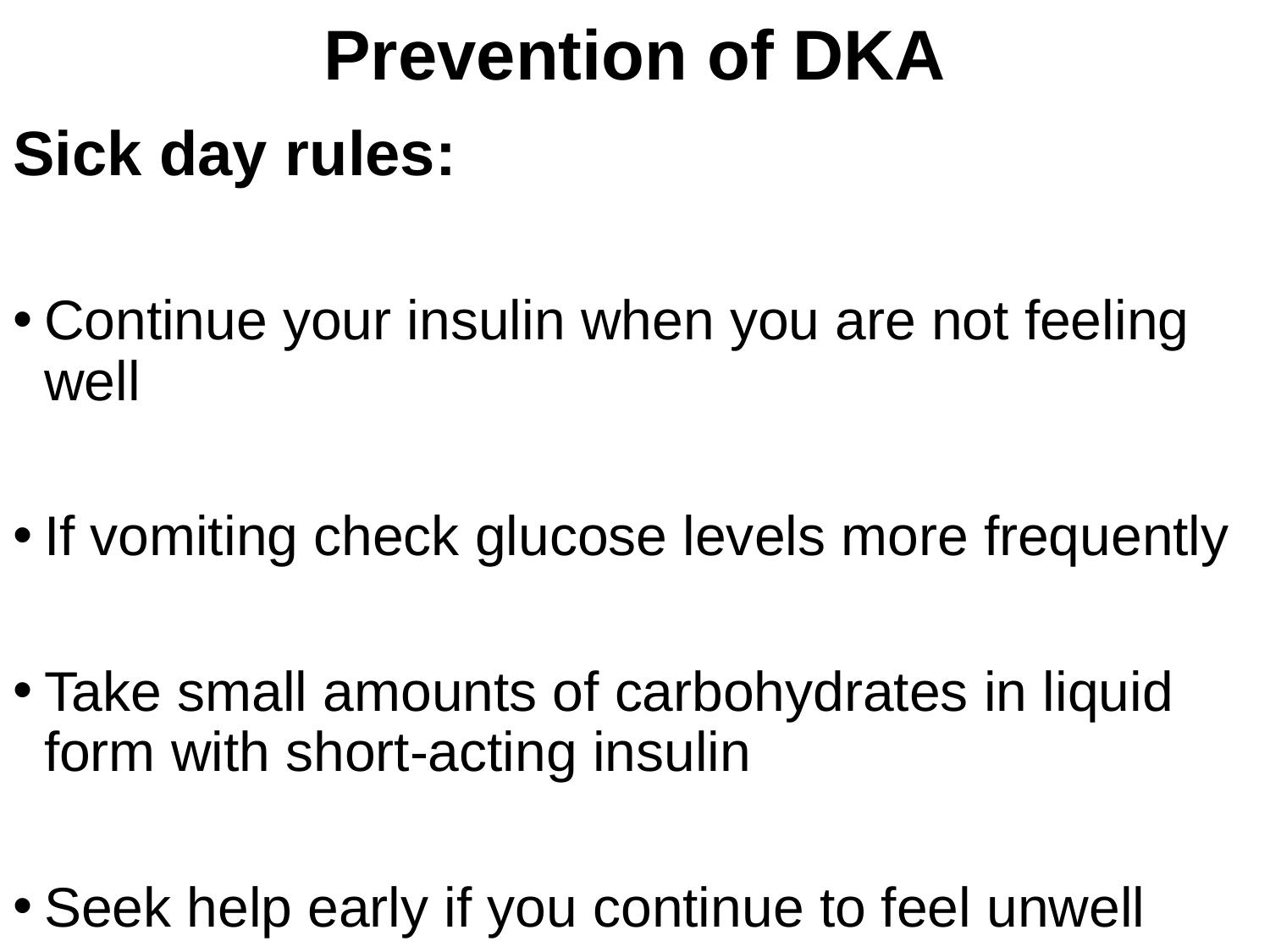

Prevention of DKA
Sick day rules:

Continue your insulin when you are not feeling well

If vomiting check glucose levels more frequently

Take small amounts of carbohydrates in liquid form with short-acting insulin

Seek help early if you continue to feel unwell